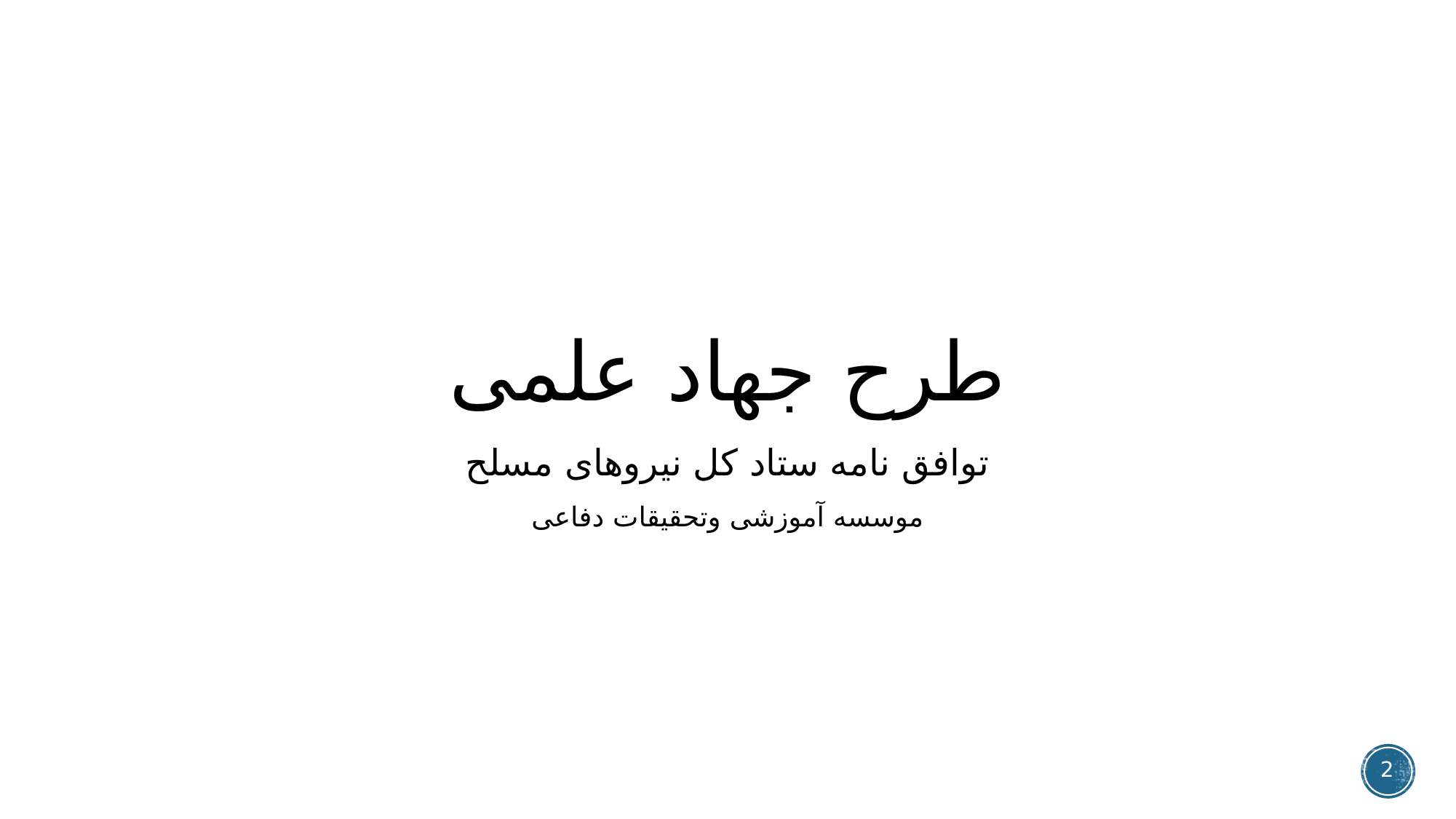

طرح جهاد علمی
توافق نامه ستاد کل نیروهای مسلح
موسسه آموزشی وتحقیقات دفاعی

2